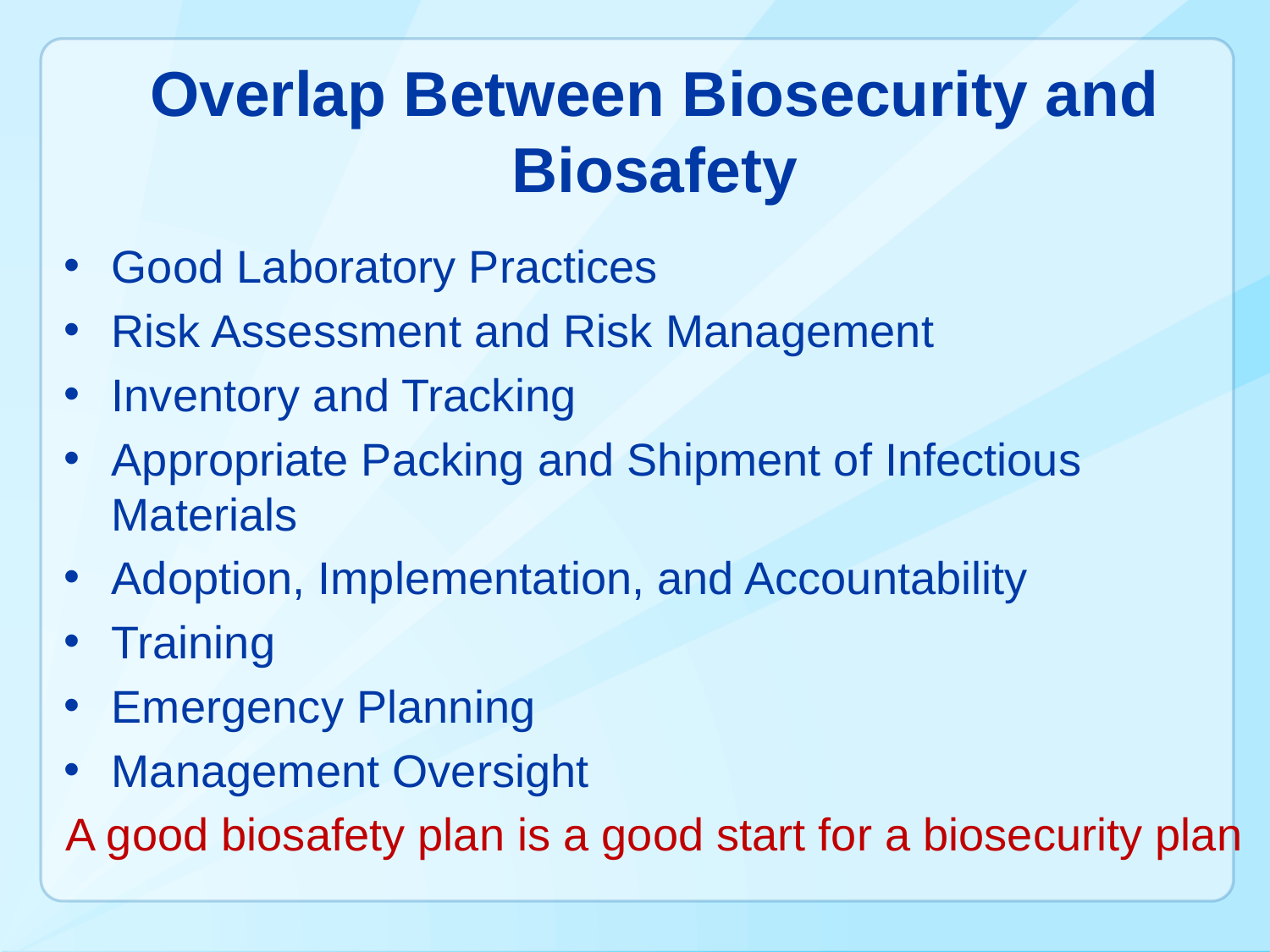

# Overlap Between Biosecurity and Biosafety
Good Laboratory Practices
Risk Assessment and Risk Management
Inventory and Tracking
Appropriate Packing and Shipment of Infectious Materials
Adoption, Implementation, and Accountability
Training
Emergency Planning
Management Oversight
A good biosafety plan is a good start for a biosecurity plan